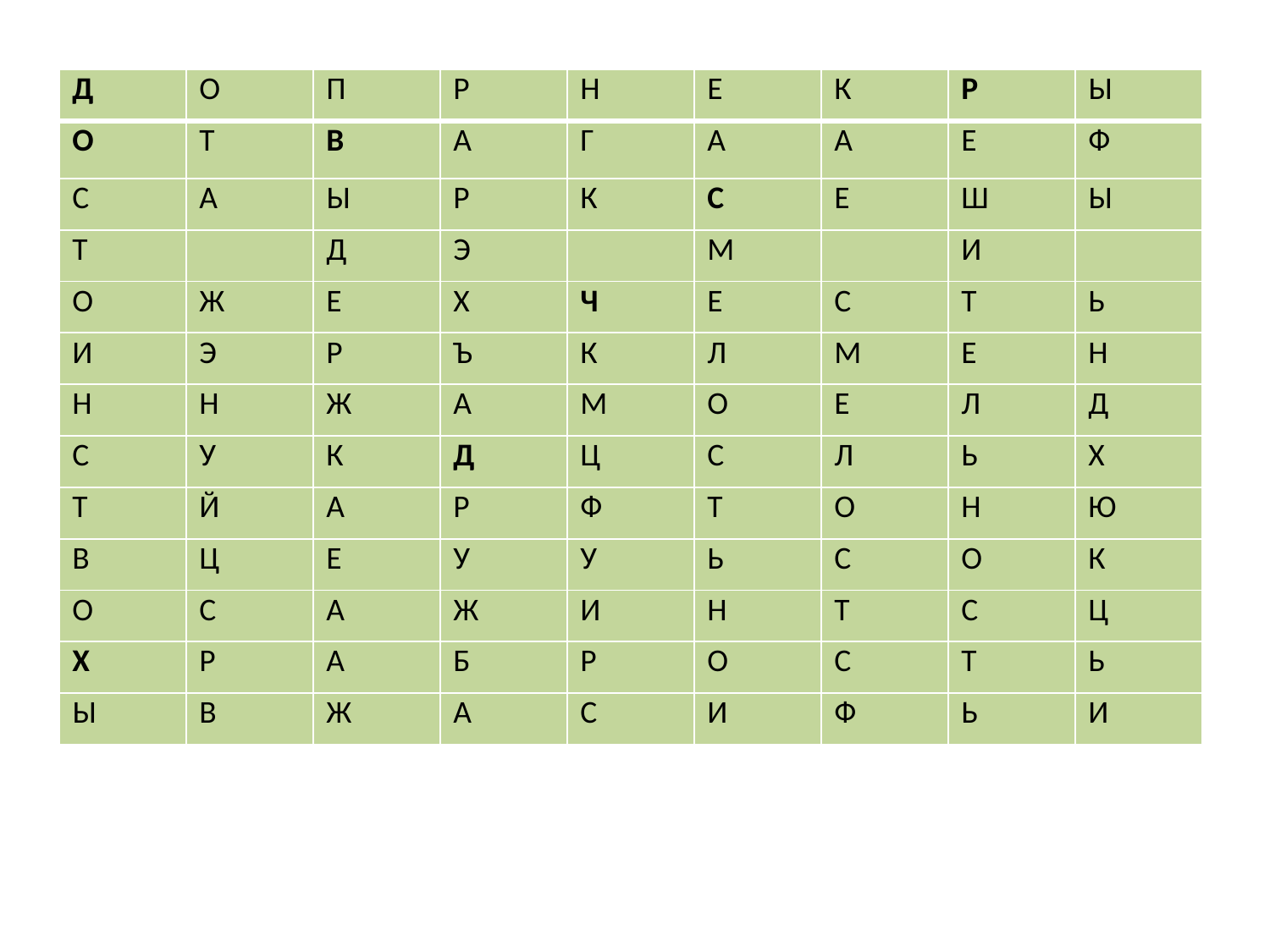

| Д | О | П | Р | Н | Е | К | Р | Ы |
| --- | --- | --- | --- | --- | --- | --- | --- | --- |
| О | Т | В | А | Г | А | А | Е | Ф |
| С | А | Ы | Р | К | С | Е | Ш | Ы |
| Т |  | Д | Э |  | М |  | И |  |
| О | Ж | Е | Х | Ч | Е | С | Т | Ь |
| И | Э | Р | Ъ | К | Л | М | Е | Н |
| Н | Н | Ж | А | М | О | Е | Л | Д |
| С | У | К | Д | Ц | С | Л | Ь | Х |
| Т | Й | А | Р | Ф | Т | О | Н | Ю |
| В | Ц | Е | У | У | Ь | С | О | К |
| О | С | А | Ж | И | Н | Т | С | Ц |
| Х | Р | А | Б | Р | О | С | Т | Ь |
| Ы | В | Ж | А | С | И | Ф | Ь | И |